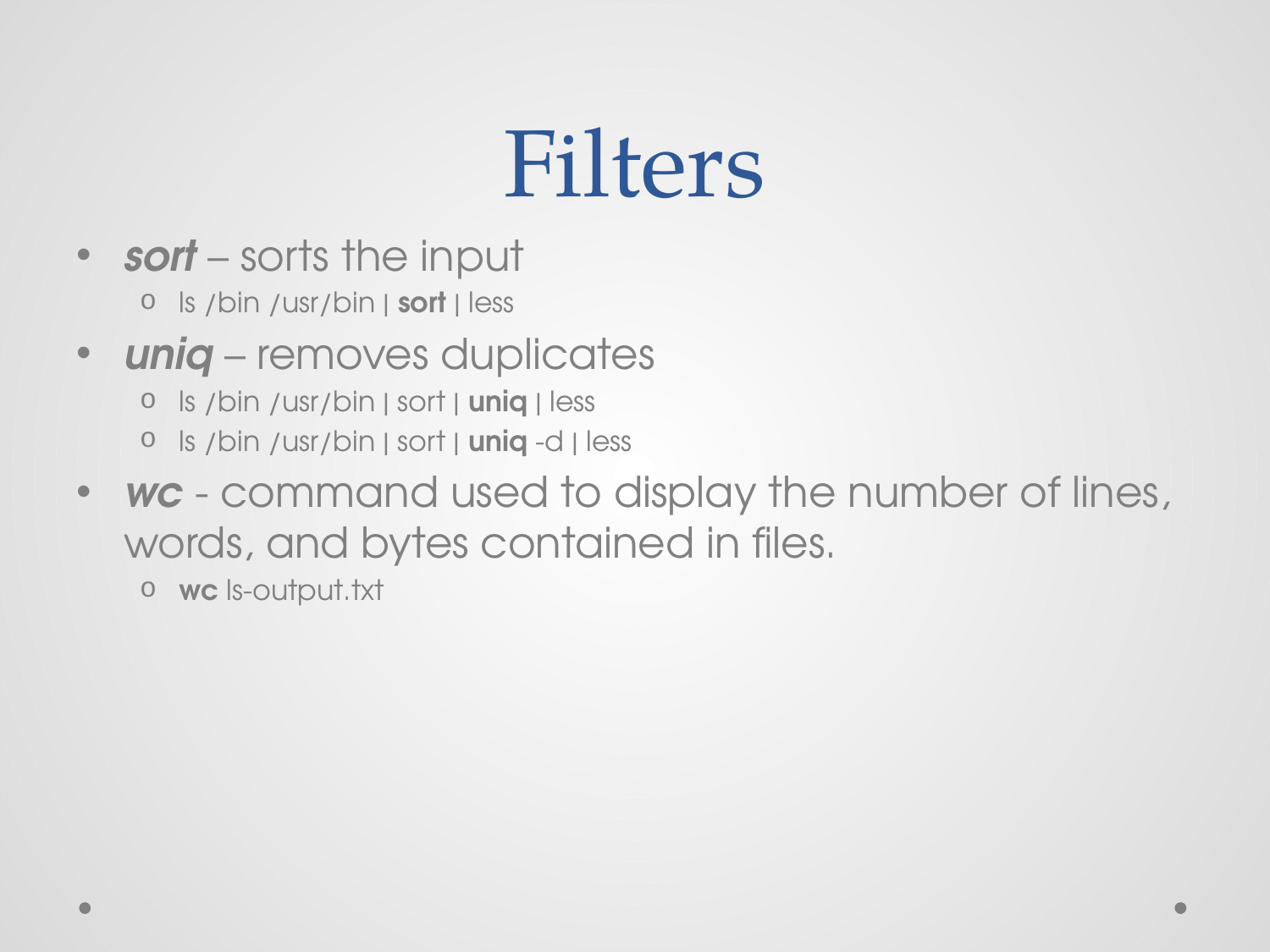

# Filters
sort – sorts the input
ls /bin /usr/bin | sort | less
uniq – removes duplicates
ls /bin /usr/bin | sort | uniq | less
ls /bin /usr/bin | sort | uniq -d | less
wc - command used to display the number of lines, words, and bytes contained in files.
wc ls-output.txt